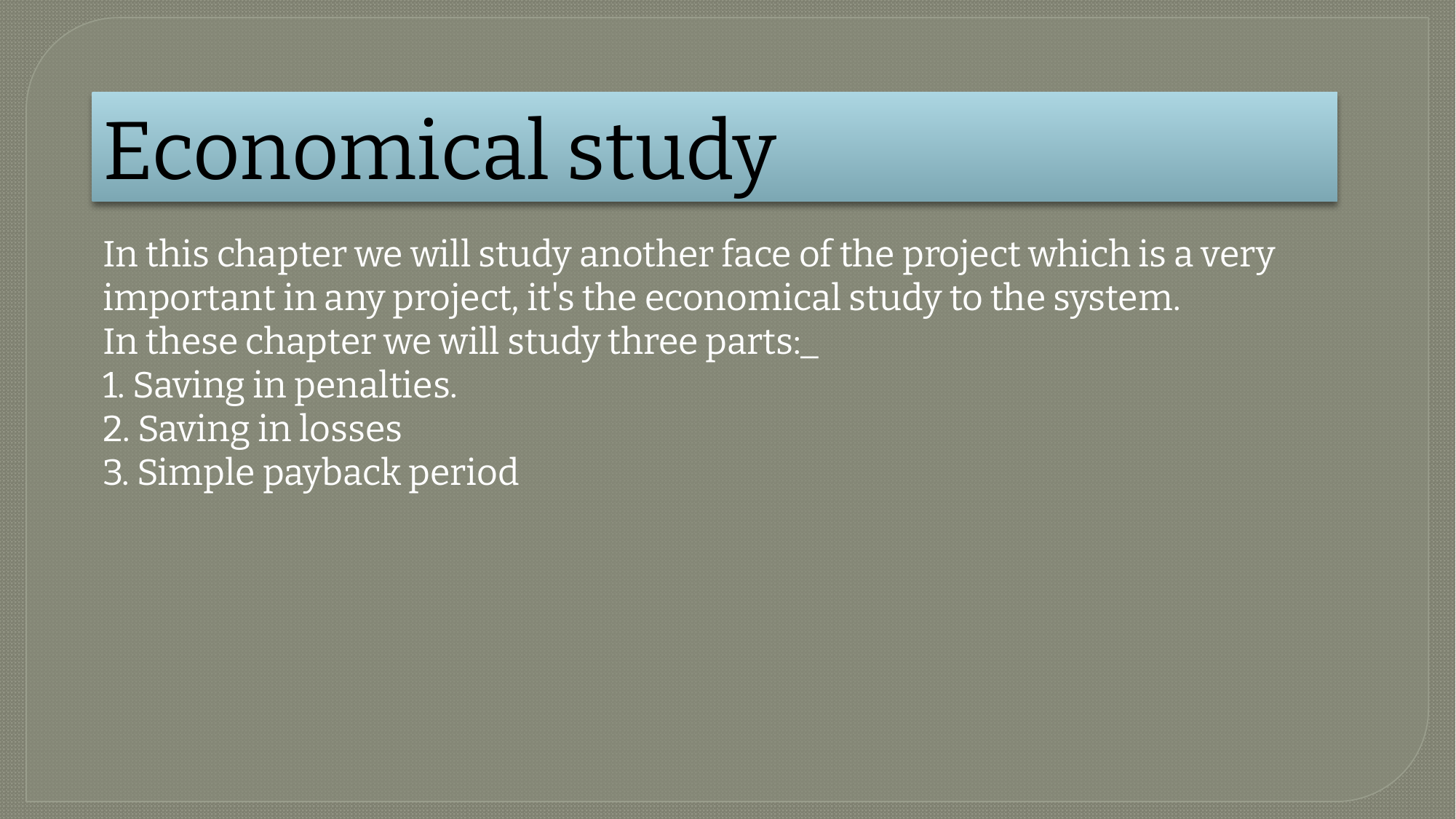

Economical study
In this chapter we will study another face of the project which is a very important in any project, it's the economical study to the system.
In these chapter we will study three parts:_
1. Saving in penalties.
2. Saving in losses
3. Simple payback period